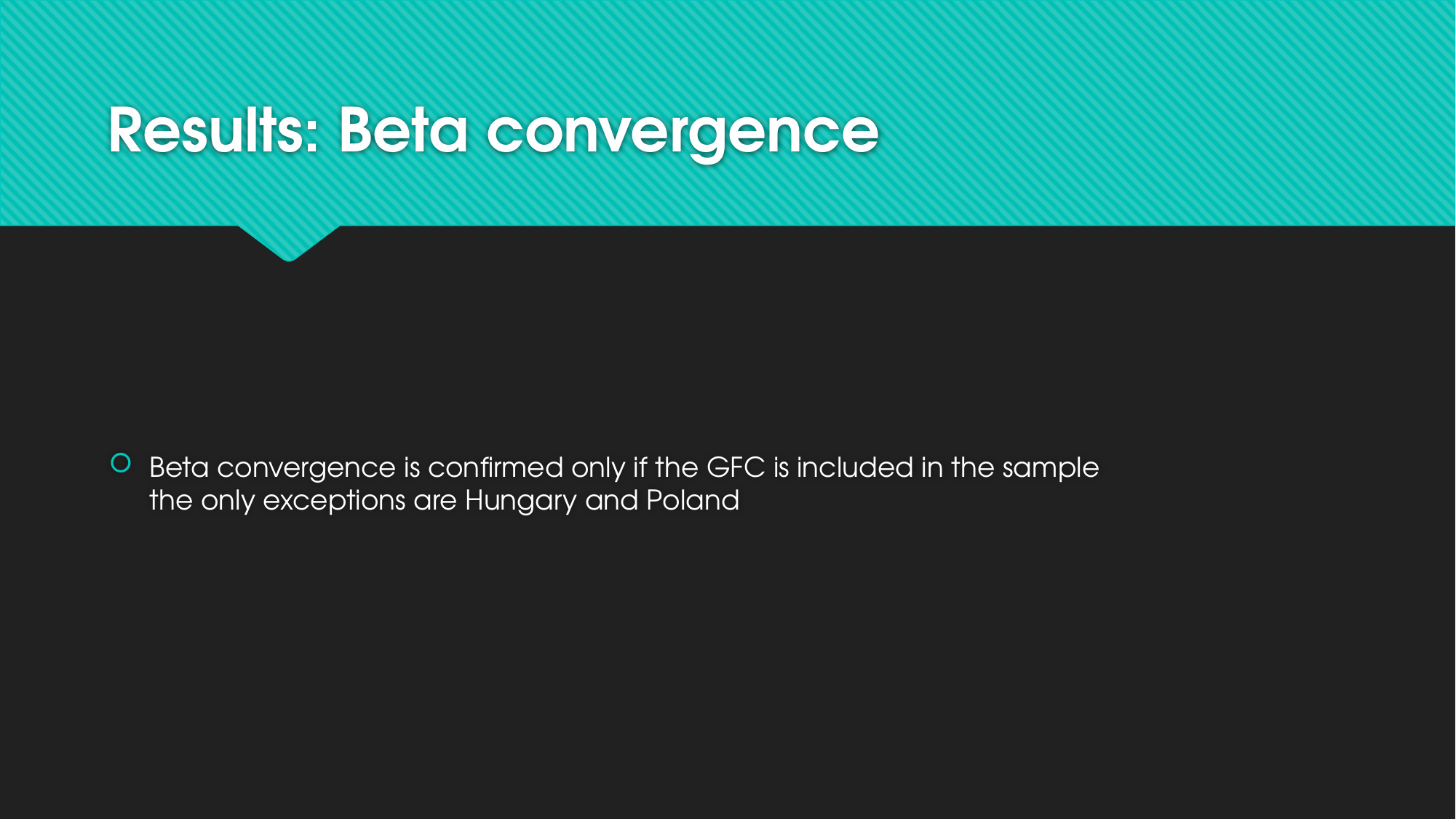

# Results: Beta convergence
Beta convergence is confirmed only if the GFC is included in the sample
the only exceptions are Hungary and Poland